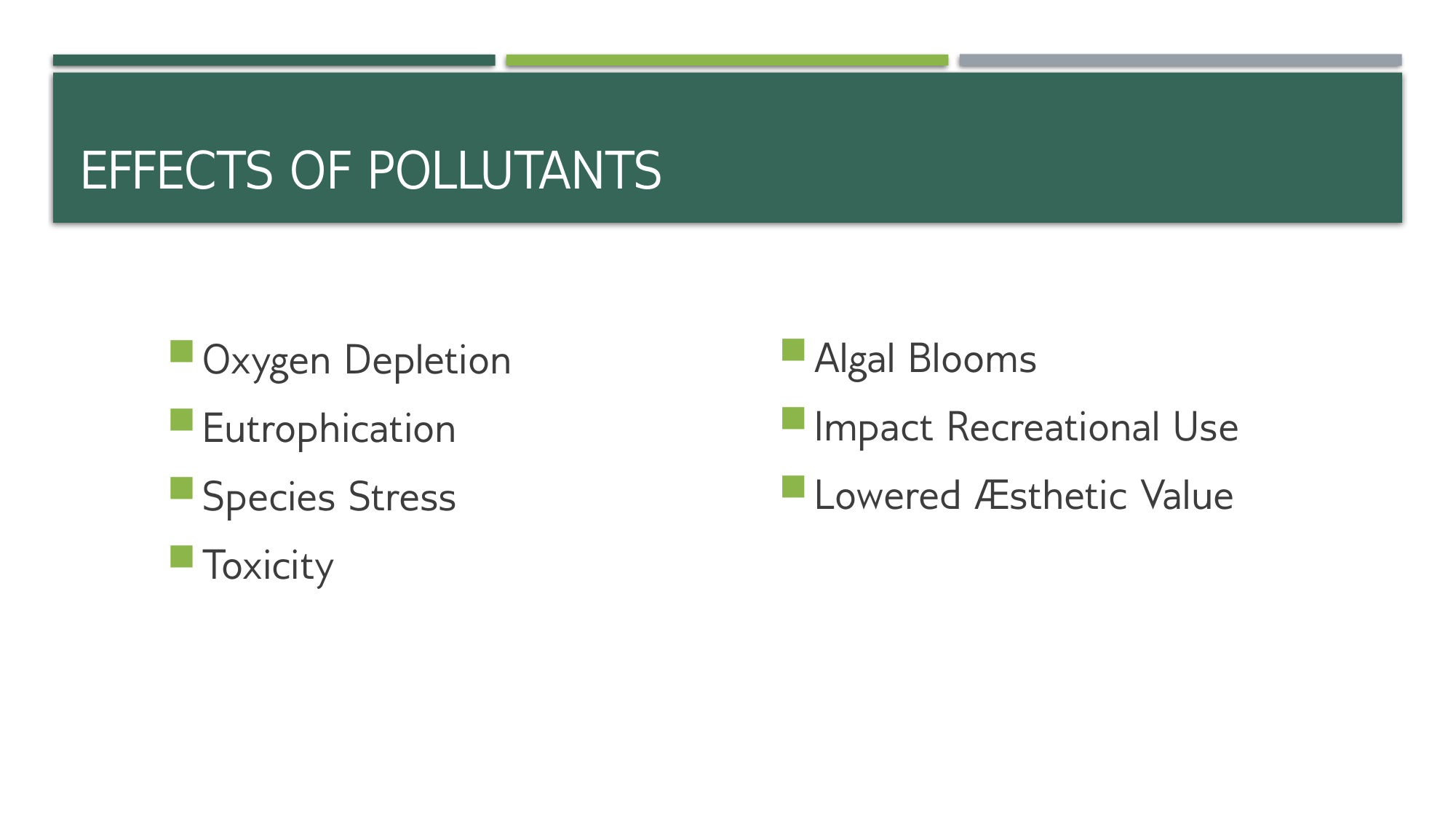

# Effects of pollutants
Algal Blooms
Impact Recreational Use
Lowered Aesthetic Value

Oxygen Depletion
Eutrophication
Species Stress
Toxicity